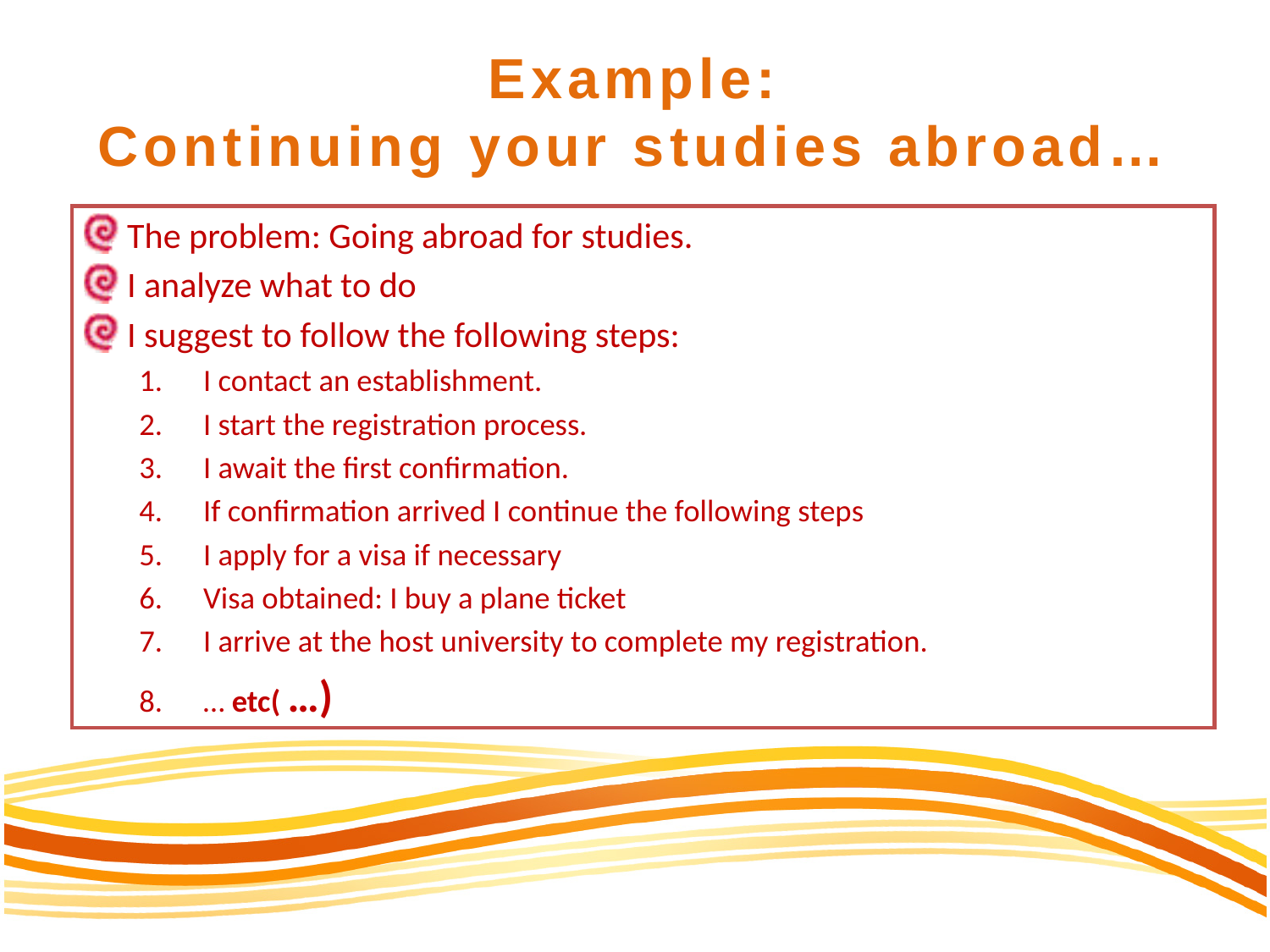

Example:
Continuing your studies abroad…
The problem: Going abroad for studies.
I analyze what to do
I suggest to follow the following steps:
I contact an establishment.
I start the registration process.
I await the first confirmation.
If confirmation arrived I continue the following steps
I apply for a visa if necessary
Visa obtained: I buy a plane ticket
I arrive at the host university to complete my registration.
… etc( …)